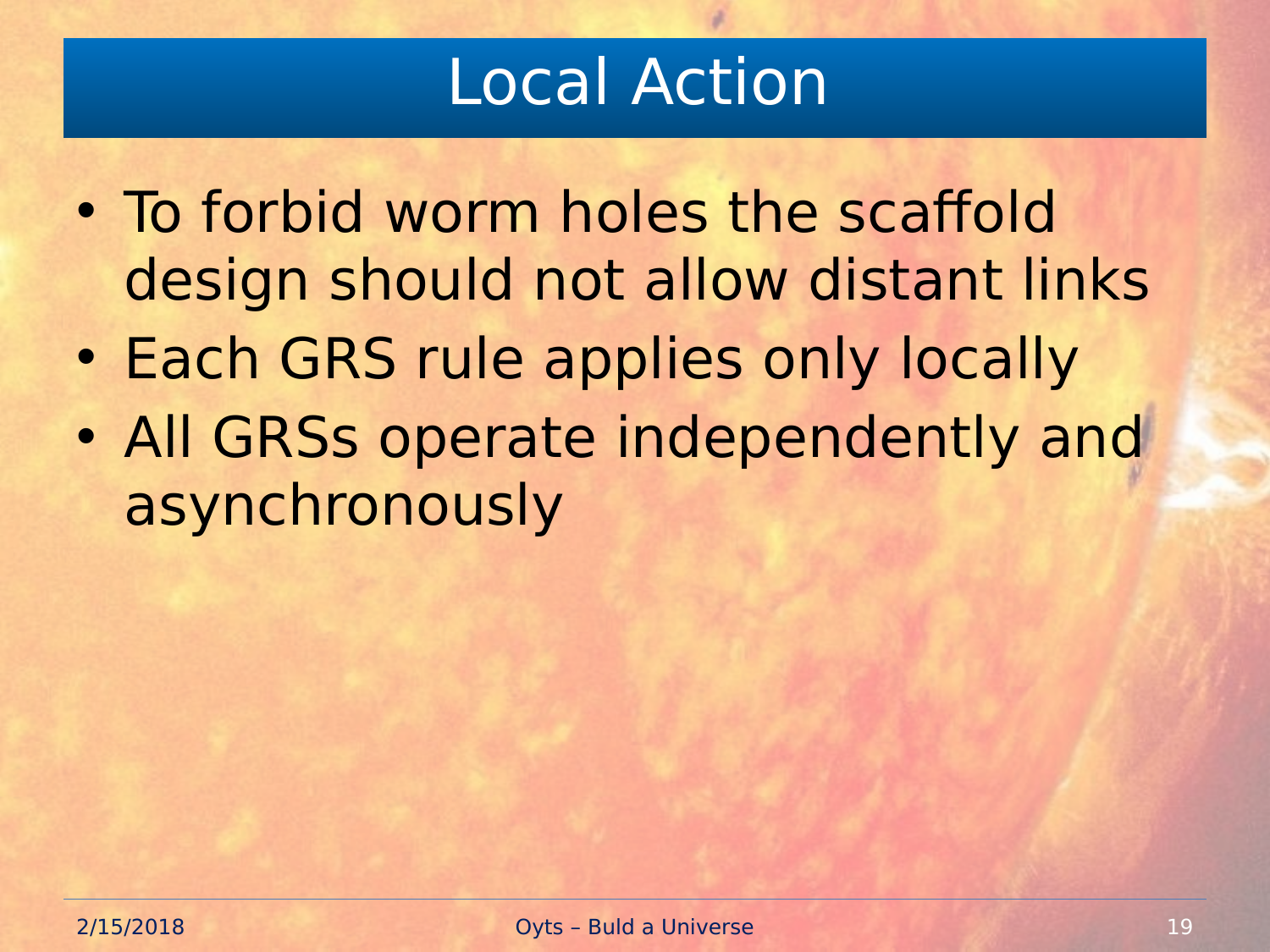

# Local Action
To forbid worm holes the scaffold design should not allow distant links
Each GRS rule applies only locally
All GRSs operate independently and asynchronously
2/15/2018
Oyts – Buld a Universe
19